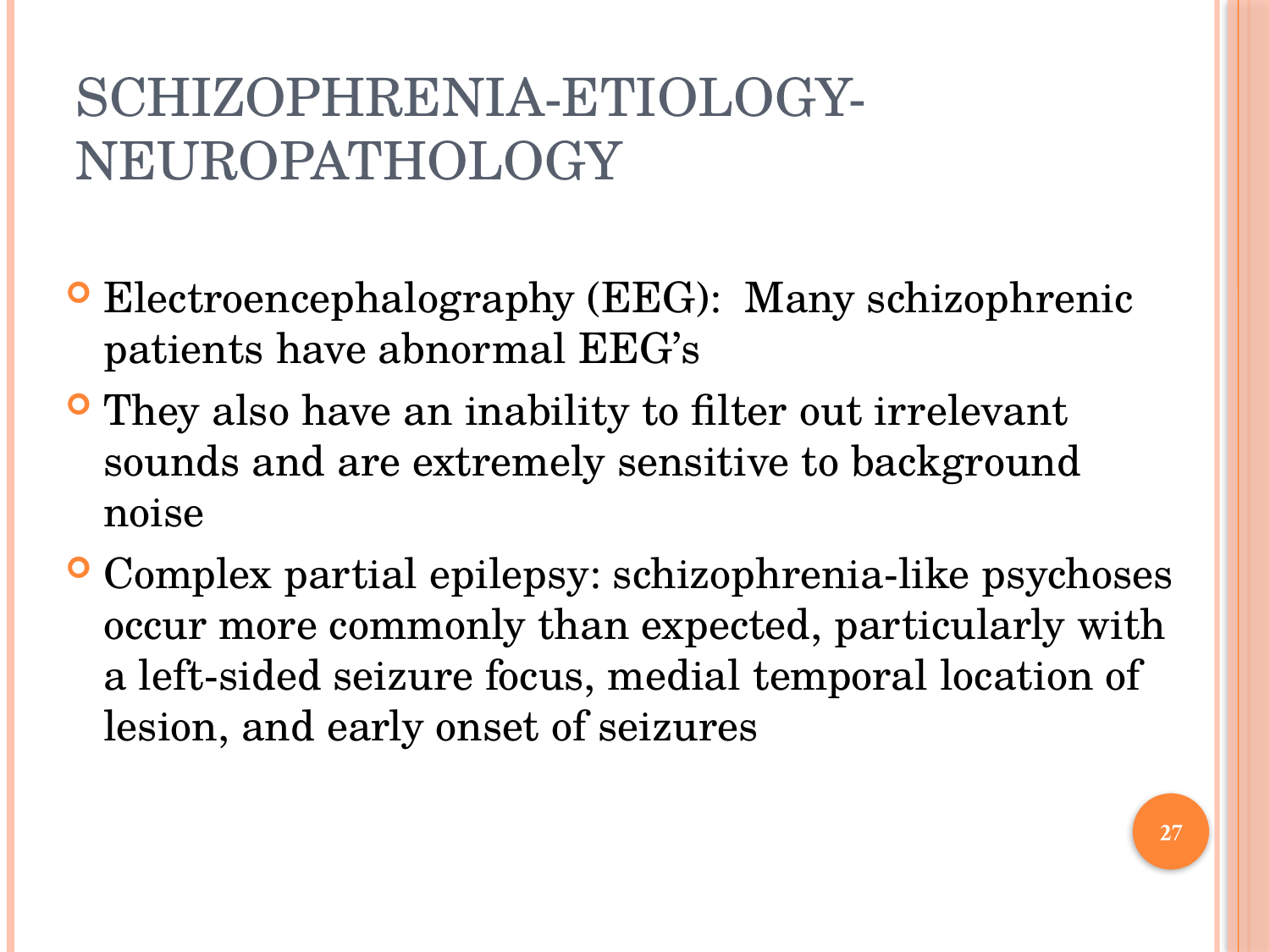

# Schizophrenia-Etiology-Neuropathology
Electroencephalography (EEG):  Many schizophrenic patients have abnormal EEG’s
They also have an inability to filter out irrelevant sounds and are extremely sensitive to background noise
Complex partial epilepsy: schizophrenia-like psychoses occur more commonly than expected, particularly with a left-sided seizure focus, medial temporal location of lesion, and early onset of seizures
27